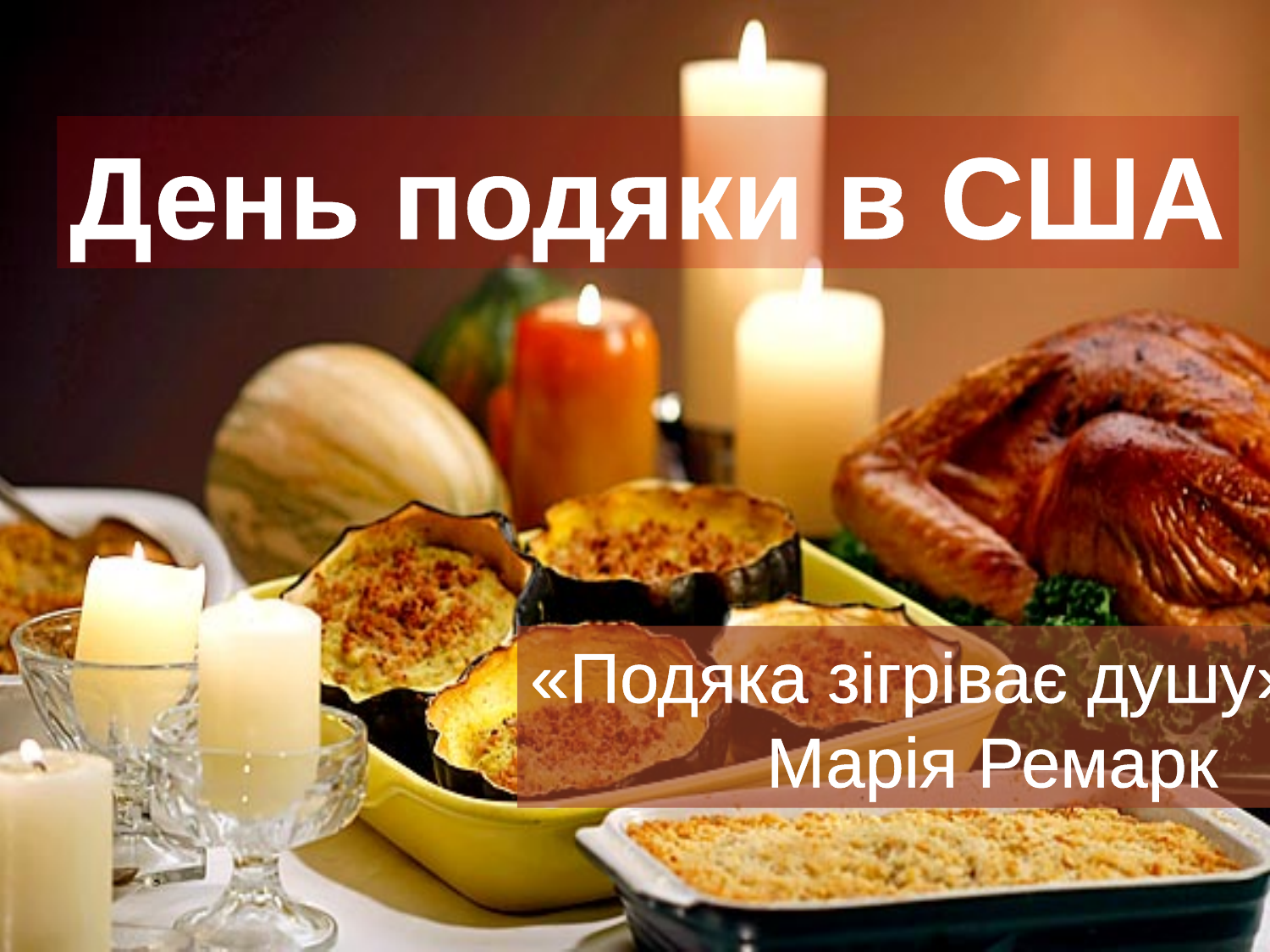

День подяки в США
«Подяка зігріває душу»
            Марія Ремарк